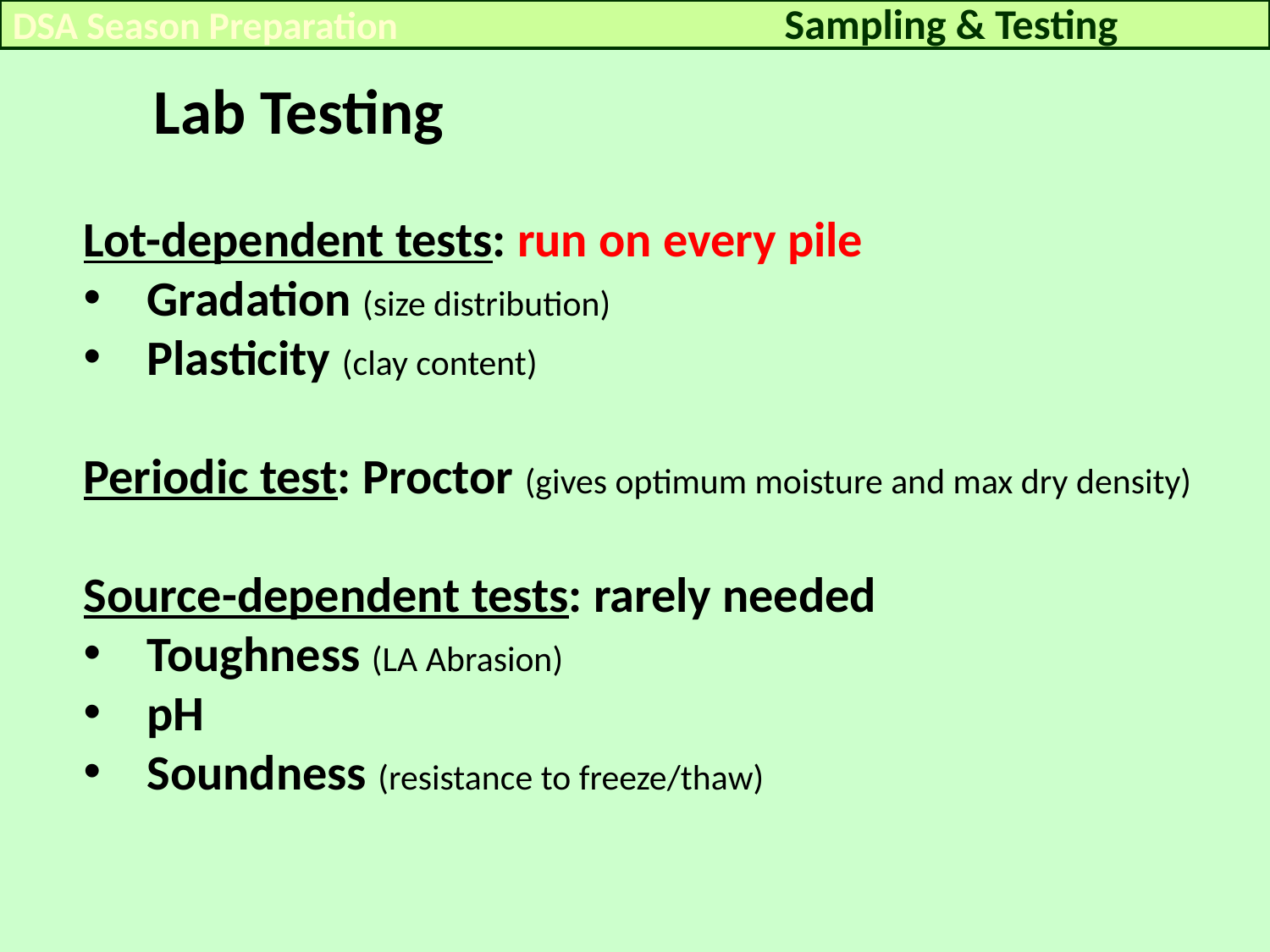

Plasticity
Sampling & Testing
DSA Season Preparation
Lab Testing
Lot-dependent tests: run on every pile
Gradation (size distribution)
Plasticity (clay content)

Periodic test: Proctor (gives optimum moisture and max dry density)

Source-dependent tests: rarely needed
Toughness (LA Abrasion)
pH
Soundness (resistance to freeze/thaw)